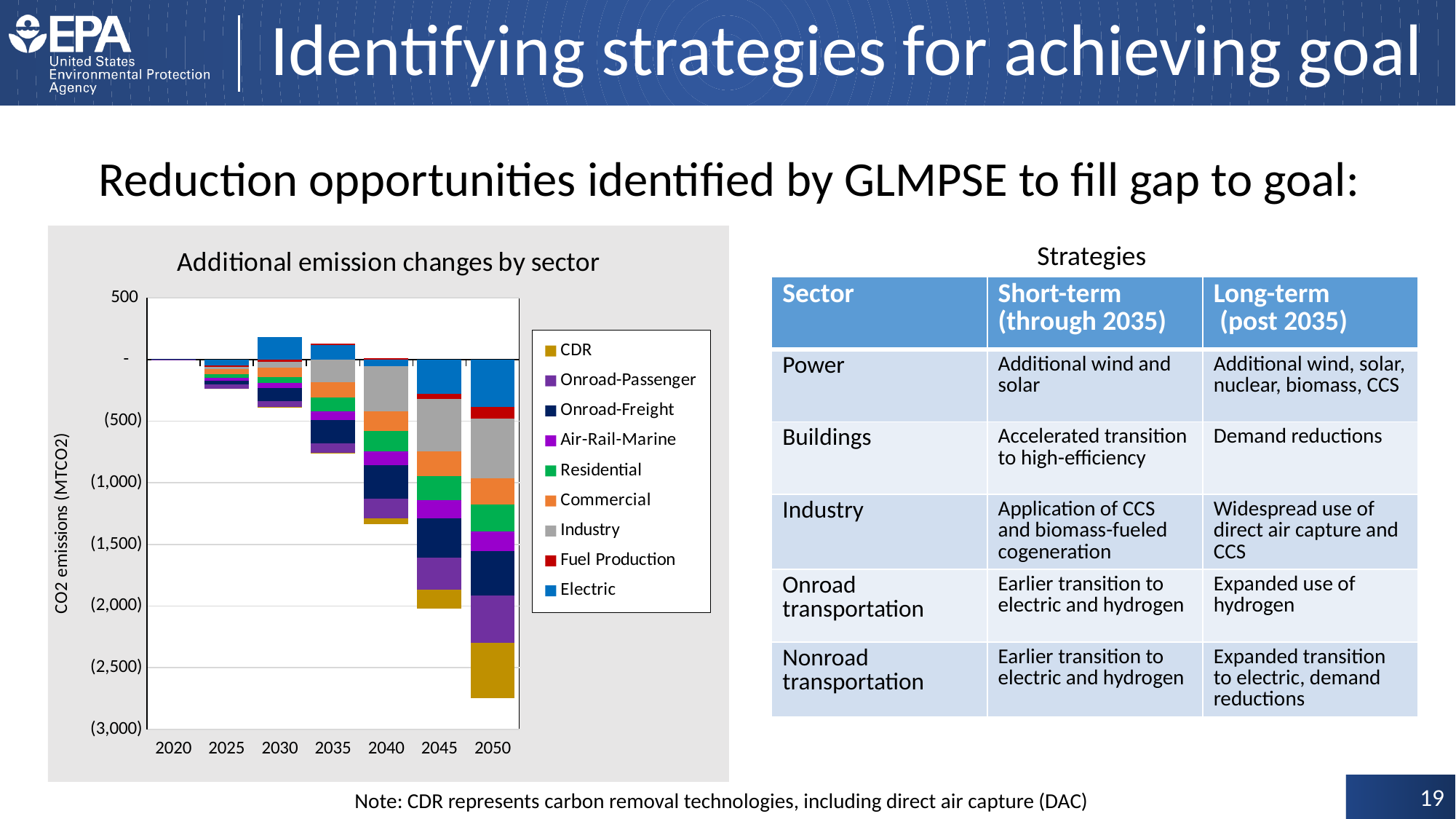

# Identifying strategies for achieving goal
Reduction opportunities identified by GLMPSE to fill gap to goal:

### Chart: Additional emission changes by sector

| Category | Electric | Fuel Production | Industry | Commercial | Residential | Air-Rail-Marine | Onroad-Freight | Onroad-Passenger | CDR |
|---|---|---|---|---|---|---|---|---|---|
| 2020 | 0.3139005138059474 | -0.7333333333332916 | 2.172001164495782 | -0.9682006091403537 | -1.009722867973096 | 0.2783872993256864 | 0.3859789245416323 | -6.67234442505594 | 0.0 |
| 2025 | -47.25923461696766 | -10.266666666666708 | -18.342537806817745 | -45.25141419091548 | -27.929678613072838 | -21.539977197402493 | -32.3629853733521 | -35.746621061471615 | -0.0029120666666666664 |
| 2030 | 183.28949197861084 | -20.900000000000006 | -44.35992183727842 | -78.85733449898208 | -48.45912231560766 | -40.38604518461858 | -106.40290227411577 | -44.08276920134119 | -0.6874266666666666 |
| 2035 | 118.17104138437423 | 10.266666666666708 | -185.36434283535561 | -122.48117978215937 | -110.10456382336189 | -70.61971928758044 | -193.5751787097716 | -72.40546727947896 | -5.693233333333333 |
| 2040 | -56.605915193176315 | 9.900000000000034 | -362.0237610372796 | -163.7823606033391 | -161.17903829928852 | -112.203015624969 | -272.57783854163085 | -159.68315403364966 | -47.993 |
| 2045 | -275.7640650780803 | -45.833333333333314 | -424.2781045693576 | -202.21396613494852 | -189.78585542970936 | -148.3097461054955 | -320.4743182204985 | -257.6834467952435 | -155.82233333333332 |
| 2050 | -384.4533839398911 | -97.90000000000003 | -482.66213207784045 | -213.4479399543873 | -214.27689400933002 | -163.60340864531625 | -357.9612216261269 | -381.5431530804412 | -449.57 |
Strategies
| Sector | Short-term (through 2035) | Long-term (post 2035) |
| --- | --- | --- |
| Power | Additional wind and solar | Additional wind, solar, nuclear, biomass, CCS |
| Buildings | Accelerated transition to high-efficiency | Demand reductions |
| Industry | Application of CCS and biomass-fueled cogeneration | Widespread use of direct air capture and CCS |
| Onroad transportation | Earlier transition to electric and hydrogen | Expanded use of hydrogen |
| Nonroad transportation | Earlier transition to electric and hydrogen | Expanded transition to electric, demand reductions |
Note: CDR represents carbon removal technologies, including direct air capture (DAC)